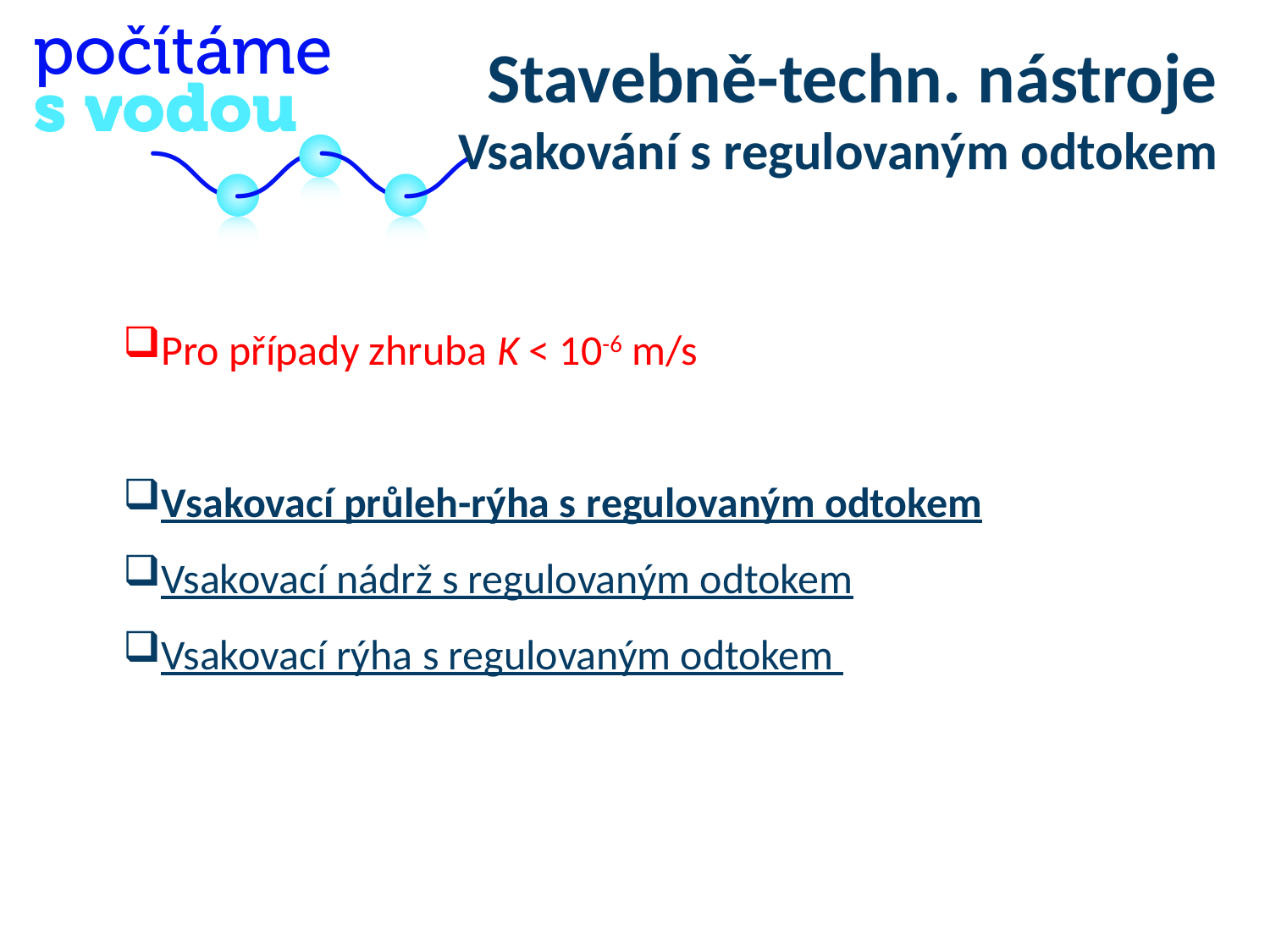

Stavebně-techn. nástroje
Vsakování s regulovaným odtokem
Pro případy zhruba K < 10-6 m/s

Vsakovací průleh-rýha s regulovaným odtokem
Vsakovací nádrž s regulovaným odtokem
Vsakovací rýha s regulovaným odtokem